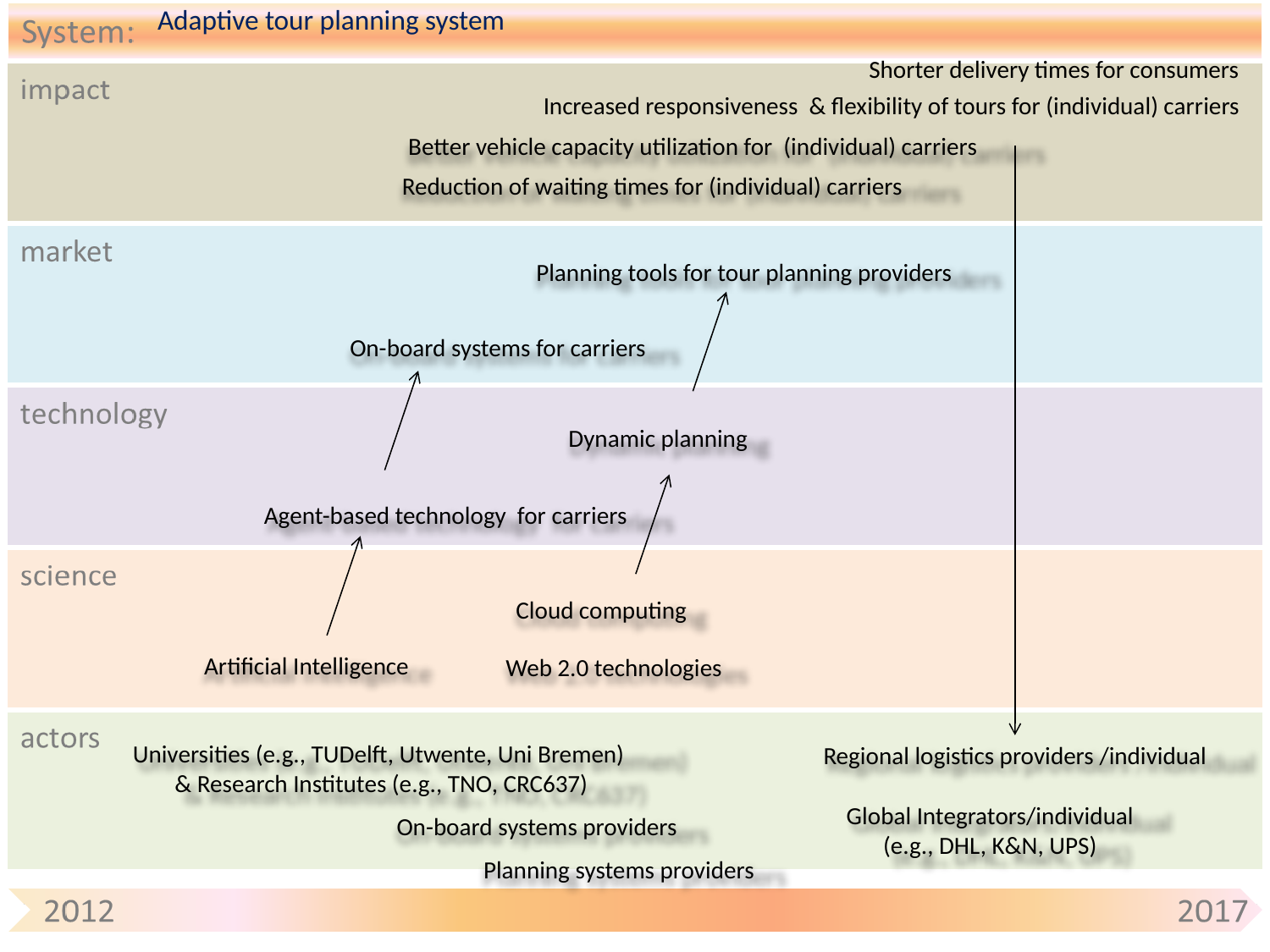

# Adaptive tour planning system
Shorter delivery times for consumers
Increased responsiveness  & flexibility of tours for (individual) carriers
Better vehicle capacity utilization for  (individual) carriers
Reduction of waiting times for (individual) carriers
Planning tools for tour planning providers
On-board systems for carriers
Dynamic planning
Agent-based technology  for carriers
Cloud computing
Artificial Intelligence
Web 2.0 technologies
Universities (e.g., TUDelft, Utwente, Uni Bremen)
 & Research Institutes (e.g., TNO, CRC637)
Regional logistics providers /individual
Global Integrators/individual
(e.g., DHL, K&N, UPS)
On-board systems providers
Planning systems providers